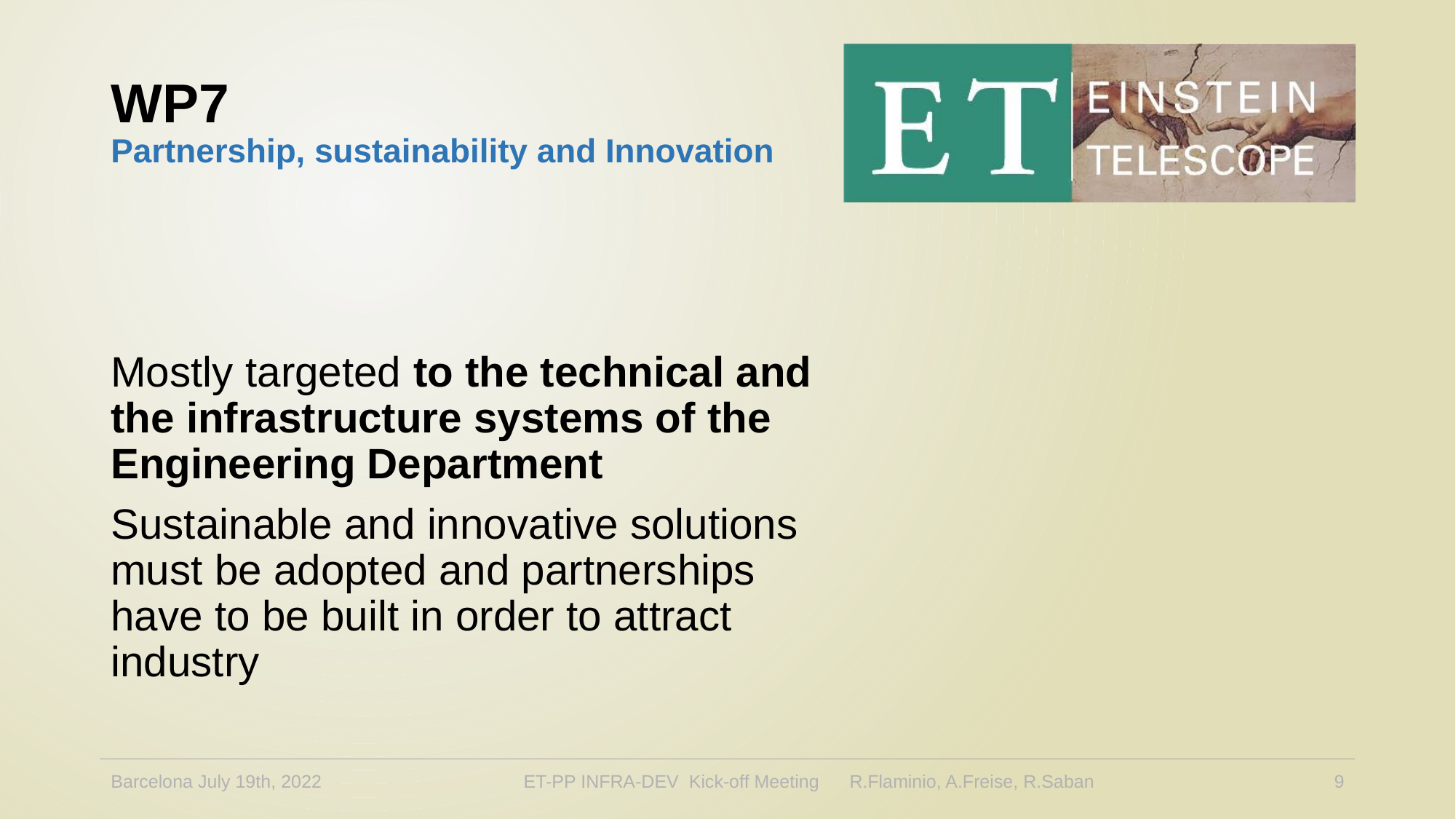

# WP7 Partnership, sustainability and Innovation
Mostly targeted to the technical and the infrastructure systems of the Engineering Department
Sustainable and innovative solutions must be adopted and partnerships have to be built in order to attract industry
Barcelona July 19th, 2022
ET-PP INFRA-DEV  Kick-off Meeting      R.Flaminio, A.Freise, R.Saban
9